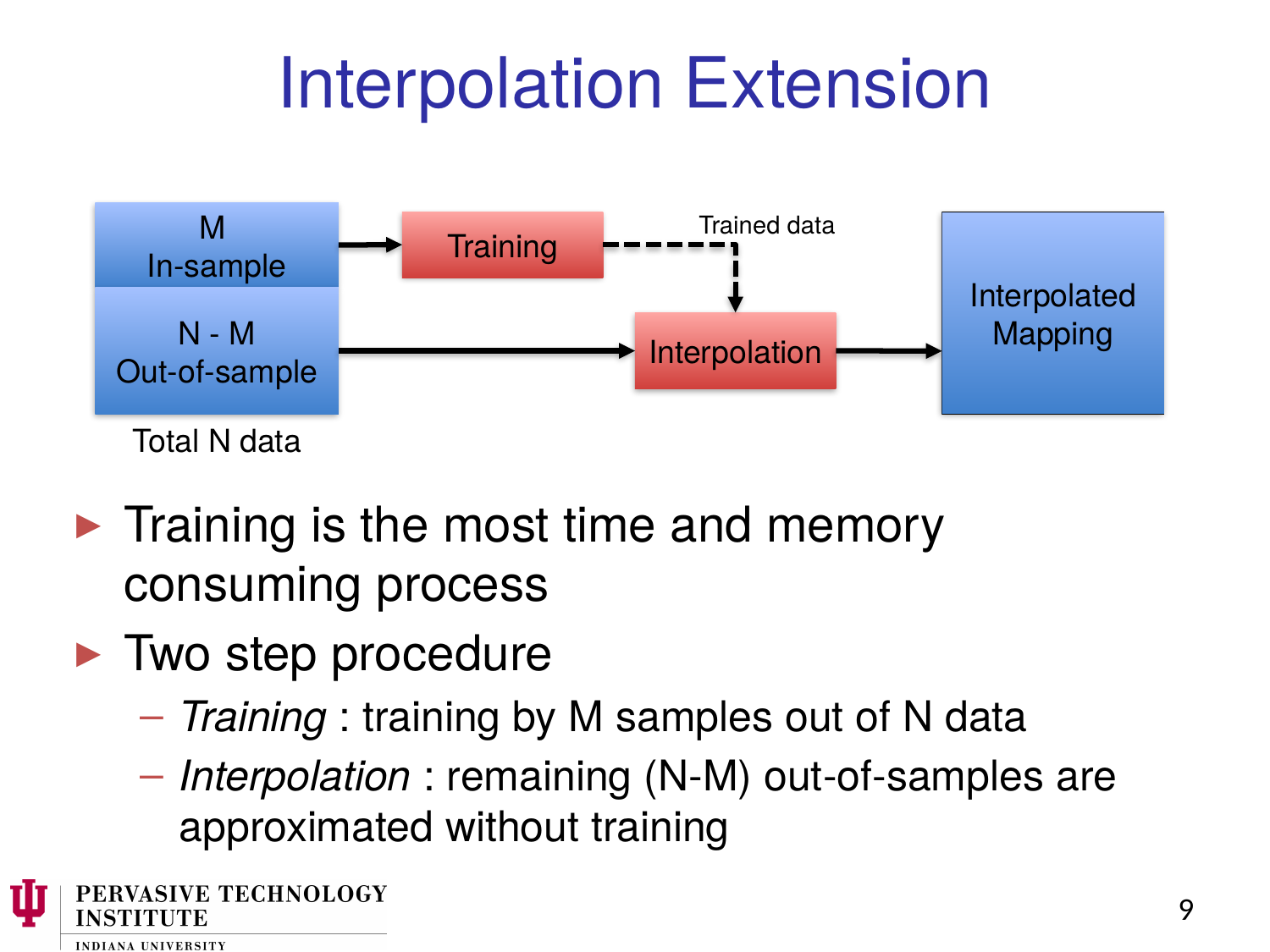

# Interpolation Extension
M
In-sample
Trained data
Training
Interpolated Mapping
N - M
Out-of-sample
Interpolation
Total N data
Training is the most time and memory consuming process
Two step procedure
Training : training by M samples out of N data
Interpolation : remaining (N-M) out-of-samples are approximated without training
9